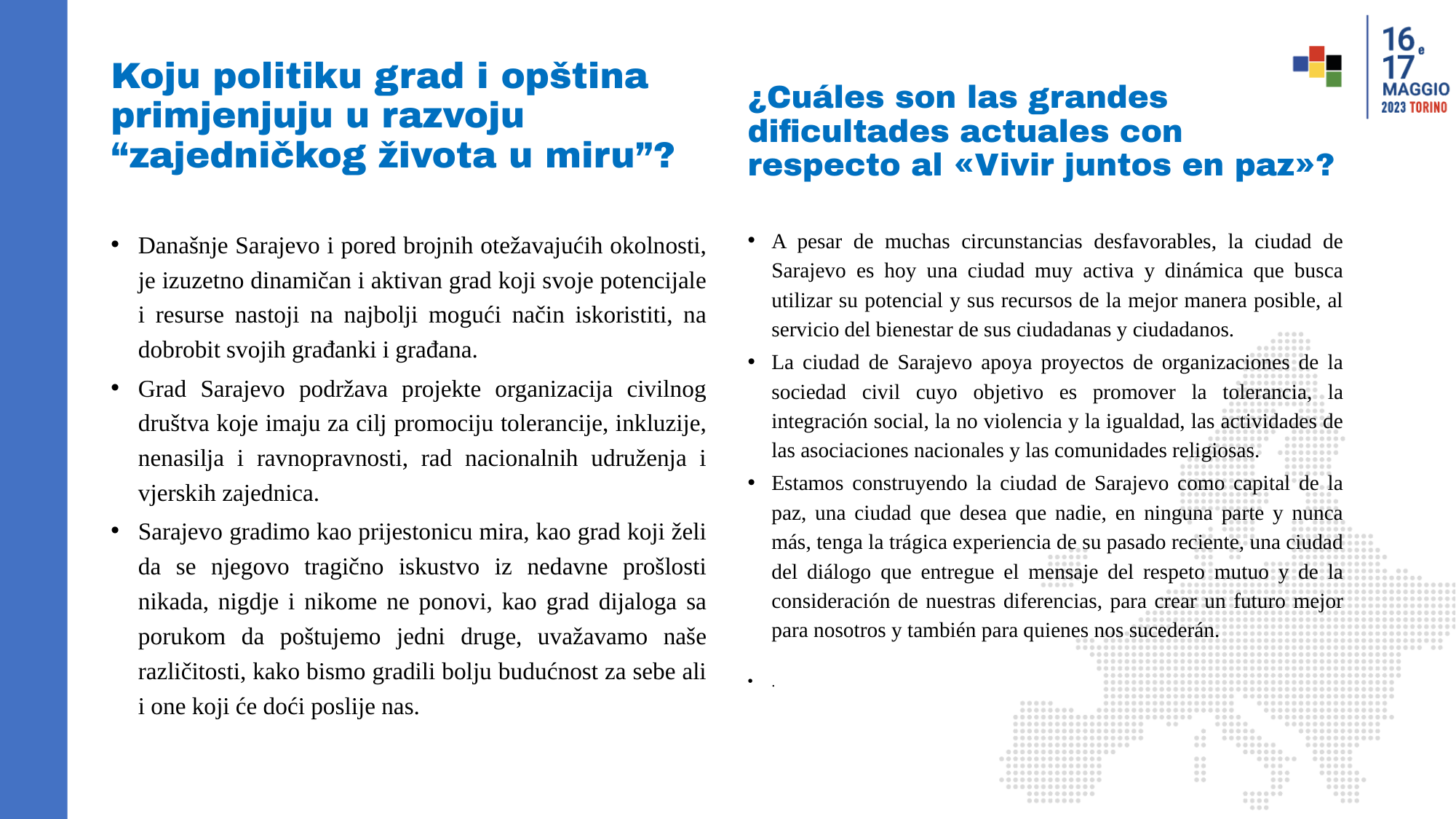

# Koju politiku grad i opština primjenjuju u razvoju “zajedničkog života u miru”?

¿Cuáles son las grandes dificultades actuales con respecto al «Vivir juntos en paz»?

Današnje Sarajevo i pored brojnih otežavajućih okolnosti, je izuzetno dinamičan i aktivan grad koji svoje potencijale i resurse nastoji na najbolji mogući način iskoristiti, na dobrobit svojih građanki i građana.
Grad Sarajevo podržava projekte organizacija civilnog društva koje imaju za cilj promociju tolerancije, inkluzije, nenasilja i ravnopravnosti, rad nacionalnih udruženja i vjerskih zajednica.
Sarajevo gradimo kao prijestonicu mira, kao grad koji želi da se njegovo tragično iskustvo iz nedavne prošlosti nikada, nigdje i nikome ne ponovi, kao grad dijaloga sa porukom da poštujemo jedni druge, uvažavamo naše različitosti, kako bismo gradili bolju budućnost za sebe ali i one koji će doći poslije nas.

A pesar de muchas circunstancias desfavorables, la ciudad de Sarajevo es hoy una ciudad muy activa y dinámica que busca utilizar su potencial y sus recursos de la mejor manera posible, al servicio del bienestar de sus ciudadanas y ciudadanos.
La ciudad de Sarajevo apoya proyectos de organizaciones de la sociedad civil cuyo objetivo es promover la tolerancia, la integración social, la no violencia y la igualdad, las actividades de las asociaciones nacionales y las comunidades religiosas.
Estamos construyendo la ciudad de Sarajevo como capital de la paz, una ciudad que desea que nadie, en ninguna parte y nunca más, tenga la trágica experiencia de su pasado reciente, una ciudad del diálogo que entregue el mensaje del respeto mutuo y de la consideración de nuestras diferencias, para crear un futuro mejor para nosotros y también para quienes nos sucederán.

.